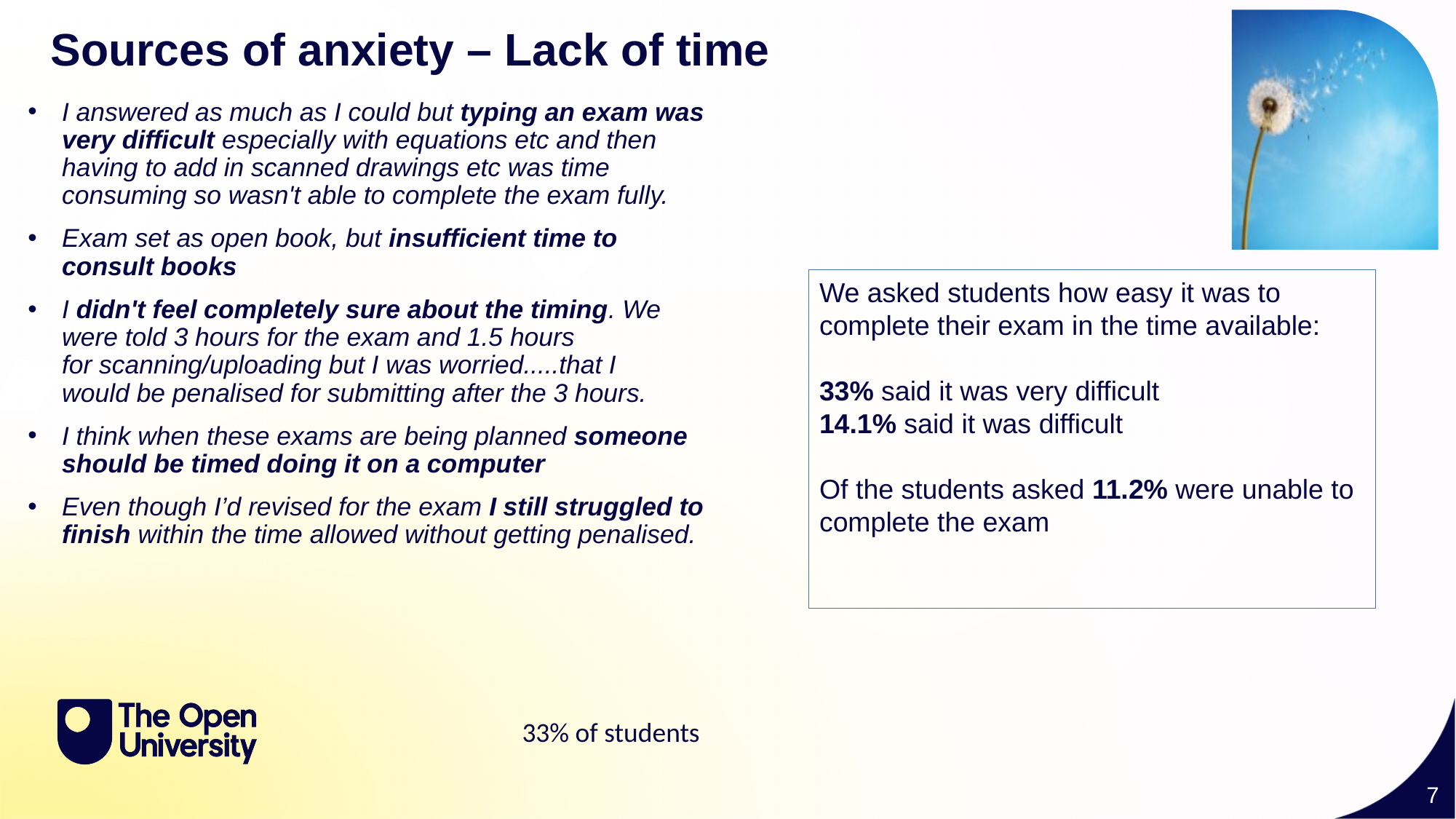

Sources of anxiety – Lack of time

I answered as much as I could but typing an exam was very difficult especially with equations etc and then having to add in scanned drawings etc was time consuming so wasn't able to complete the exam fully.
Exam set as open book, but insufficient time to consult books
I didn't feel completely sure about the timing. We were told 3 hours for the exam and 1.5 hours for scanning/uploading but I was worried.....that I would be penalised for submitting after the 3 hours.
I think when these exams are being planned someone should be timed doing it on a computer
Even though I’d revised for the exam I still struggled to finish within the time allowed without getting penalised.

We asked students how easy it was to complete their exam in the time available:

33% said it was very difficult
14.1% said it was difficult

Of the students asked 11.2% were unable to complete the exam

33% of students